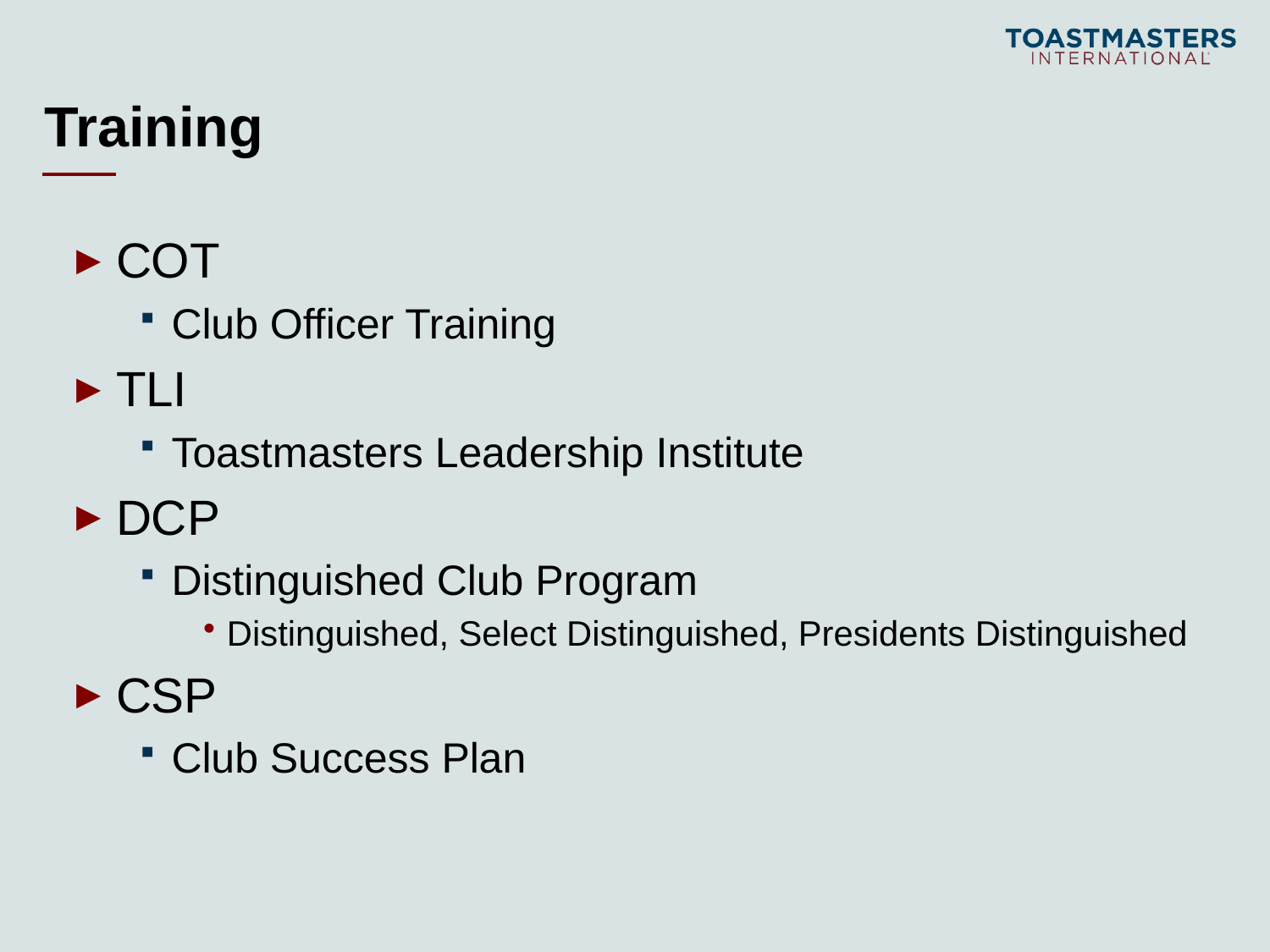

# Training
COT
Club Officer Training
TLI
Toastmasters Leadership Institute
DCP
Distinguished Club Program
Distinguished, Select Distinguished, Presidents Distinguished
CSP
Club Success Plan